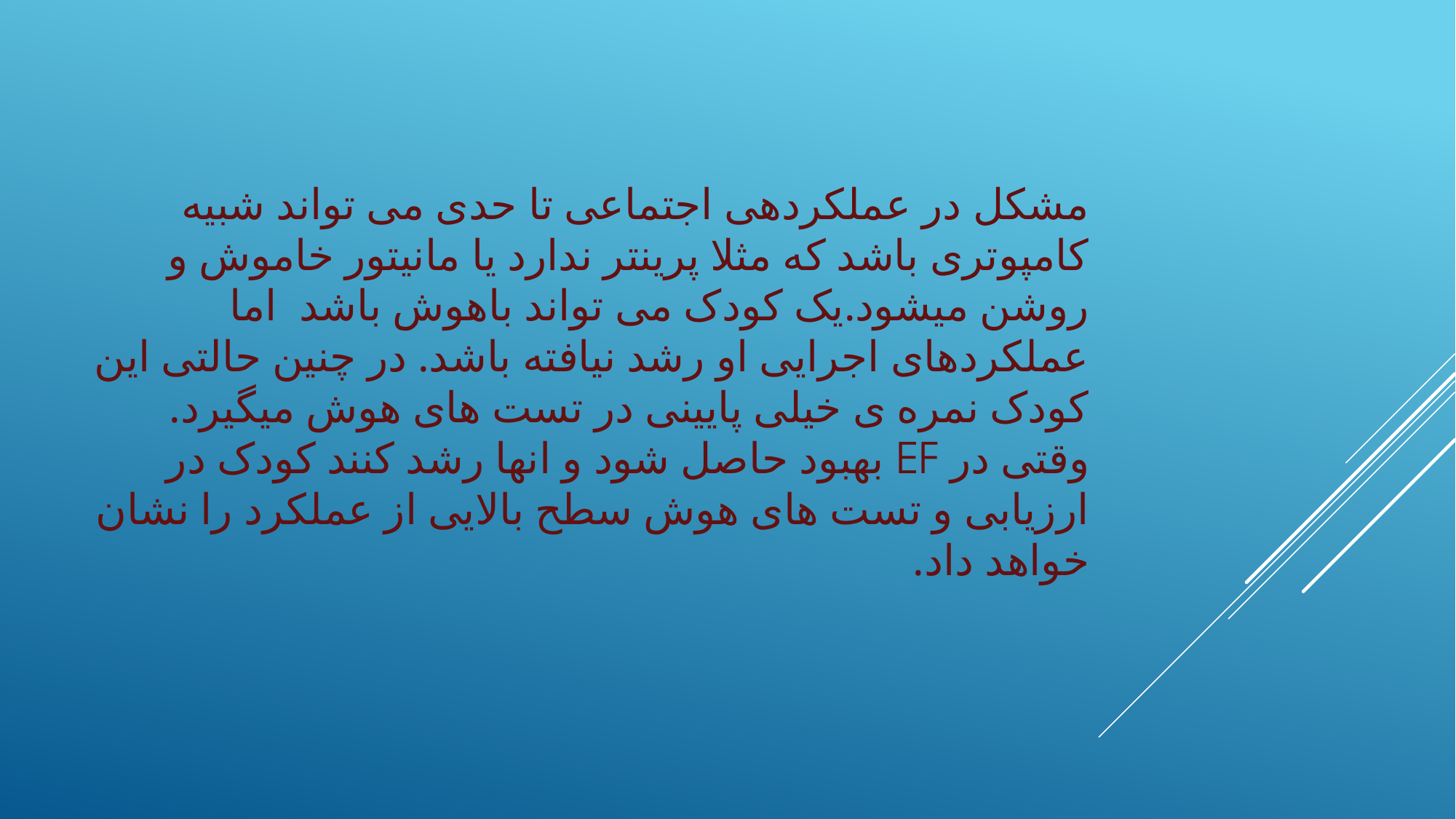

# مشکل در عملکردهی اجتماعی تا حدی می تواند شبیه کامپوتری باشد که مثلا پرینتر ندارد یا مانیتور خاموش و روشن میشود.یک کودک می تواند باهوش باشد  اما عملکردهای اجرایی او رشد نیافته باشد. در چنین حالتی این کودک نمره ی خیلی پایینی در تست های هوش میگیرد. وقتی در ef بهبود حاصل شود و انها رشد کنند کودک در ارزیابی و تست های هوش سطح بالایی از عملکرد را نشان خواهد داد.